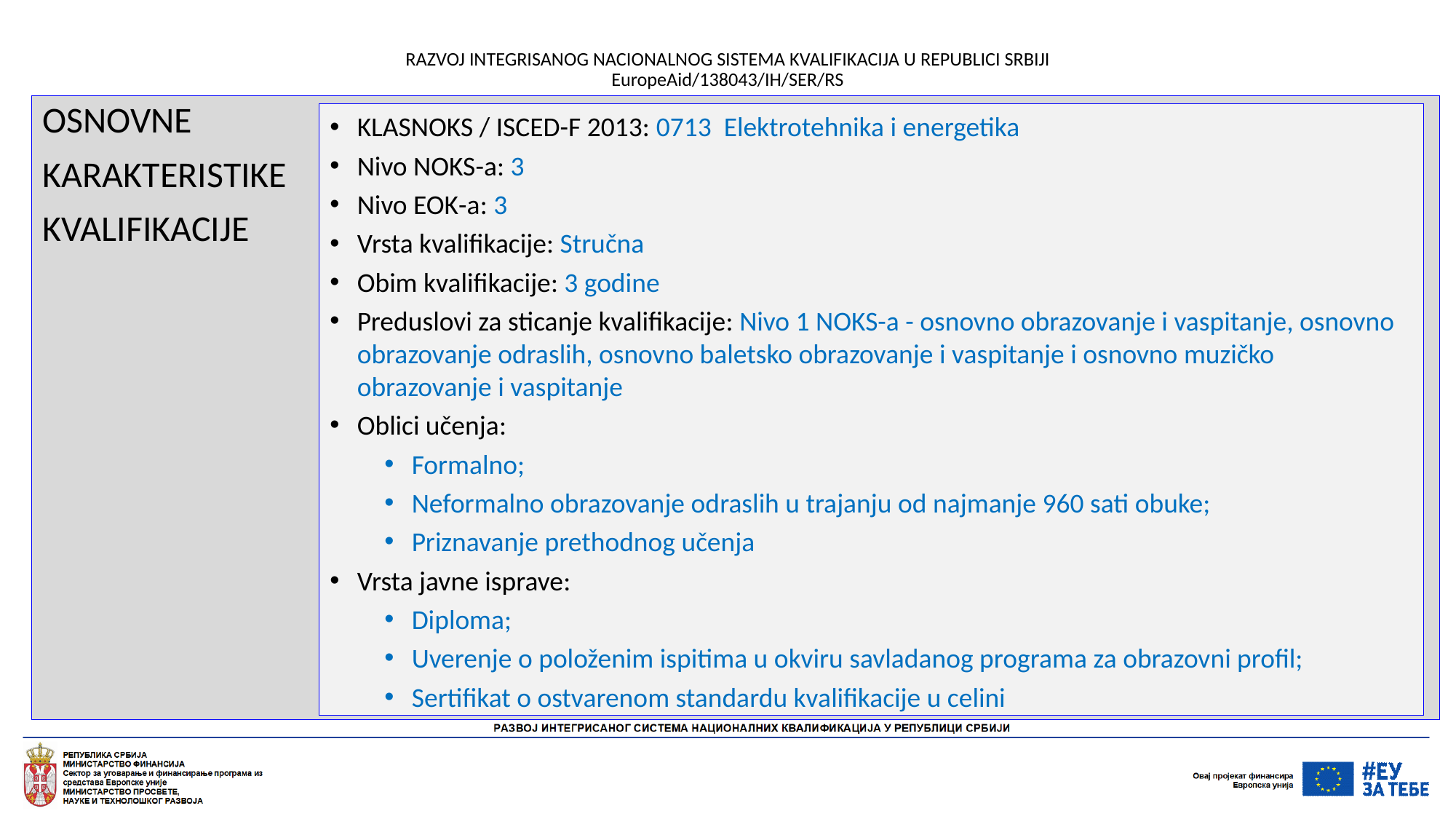

# RAZVOJ INTEGRISANOG NACIONALNOG SISTEMA KVALIFIKACIJA U REPUBLICI SRBIJI EuropeAid/138043/IH/SER/RS
OSNOVNE
KARAKTERISTIKE
KVALIFIKACIJE
KLASNOKS / ISCED-F 2013: 0713  Elektrotehnika i energetika
Nivo NOKS-a: 3
Nivo EOK-a: 3
Vrsta kvalifikacije: Stručna
Obim kvalifikacije: 3 godine
Preduslovi za sticanje kvalifikacije: Nivo 1 NOKS-a - osnovno obrazovanje i vaspitanje, osnovno obrazovanje odraslih, osnovno baletsko obrazovanje i vaspitanje i osnovno muzičko obrazovanje i vaspitanje
Oblici učenja:
Formalno;
Neformalno obrazovanje odraslih u trajanju od najmanje 960 sati obuke;
Priznavanje prethodnog učenja
Vrsta javne isprave:
Diploma;
Uverenje o položenim ispitima u okviru savladanog programa za obrazovni profil;
Sertifikat o ostvarenom standardu kvalifikacije u celini